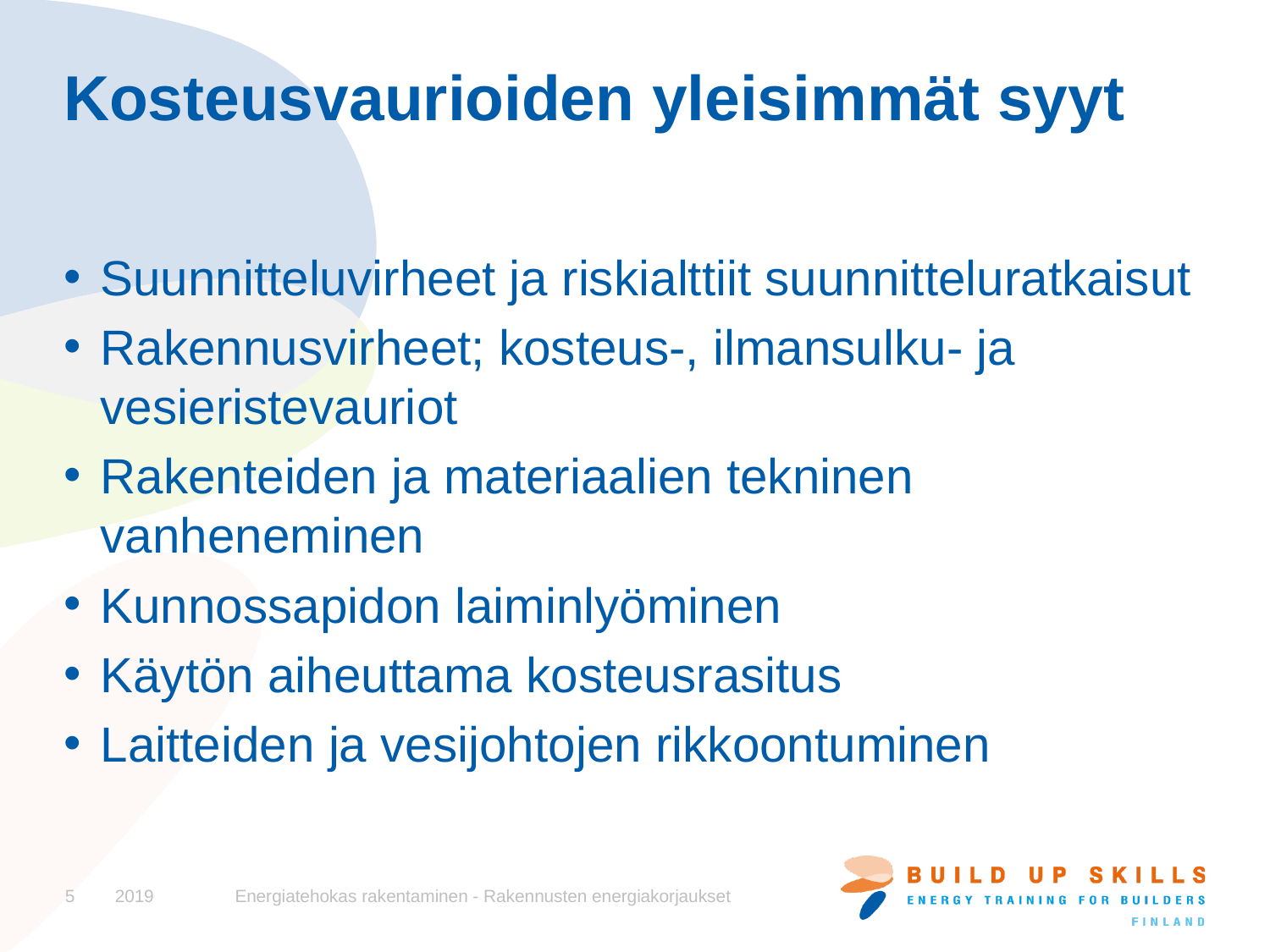

# Kosteusvaurioiden yleisimmät syyt
Suunnitteluvirheet ja riskialttiit suunnitteluratkaisut
Rakennusvirheet; kosteus-, ilmansulku- ja vesieristevauriot
Rakenteiden ja materiaalien tekninen vanheneminen
Kunnossapidon laiminlyöminen
Käytön aiheuttama kosteusrasitus
Laitteiden ja vesijohtojen rikkoontuminen

5
2019
Energiatehokas rakentaminen - Rakennusten energiakorjaukset